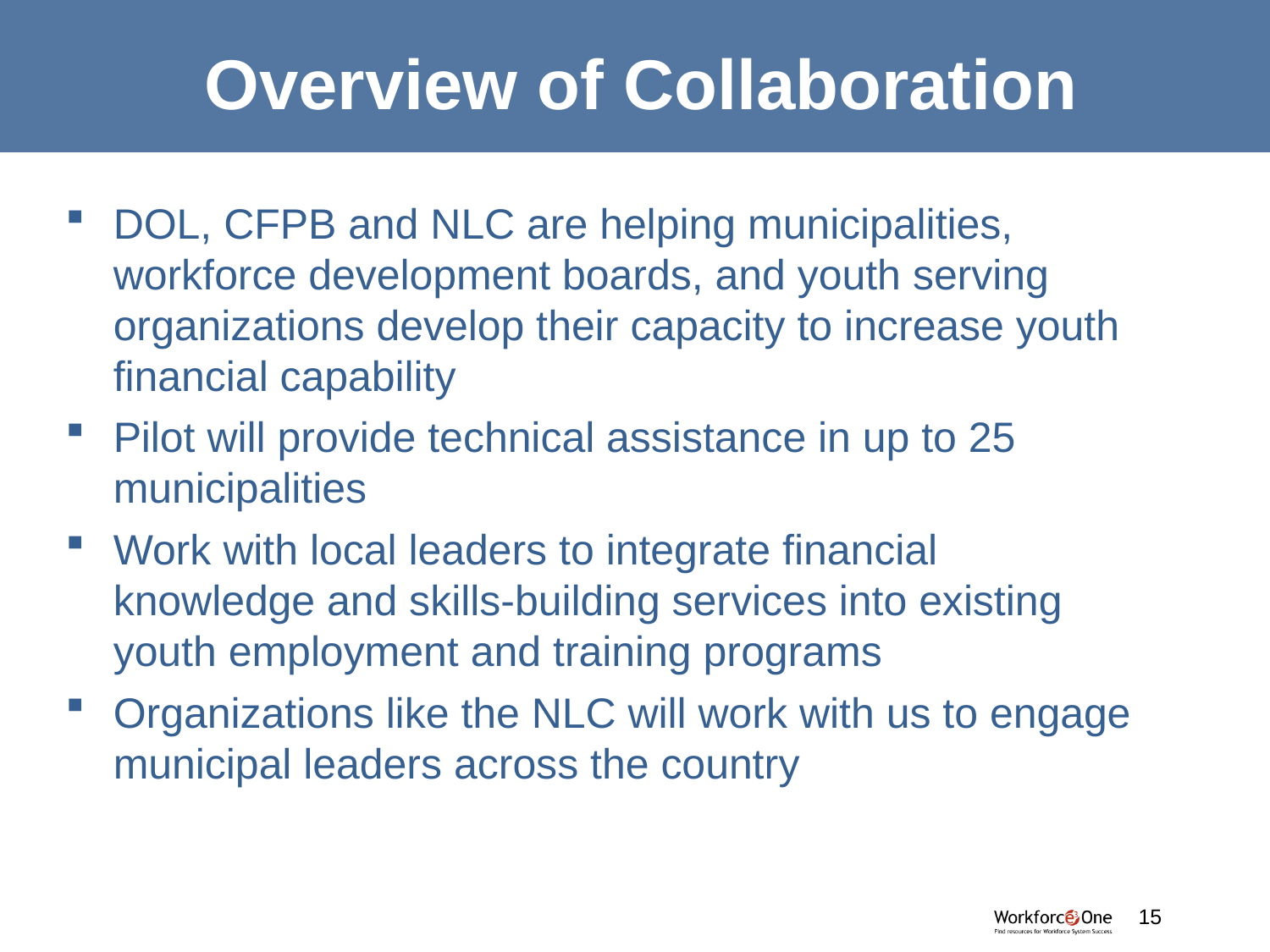

# Overview of Collaboration
DOL, CFPB and NLC are helping municipalities, workforce development boards, and youth serving organizations develop their capacity to increase youth financial capability
Pilot will provide technical assistance in up to 25 municipalities
Work with local leaders to integrate financial knowledge and skills-building services into existing youth employment and training programs
Organizations like the NLC will work with us to engage municipal leaders across the country
15